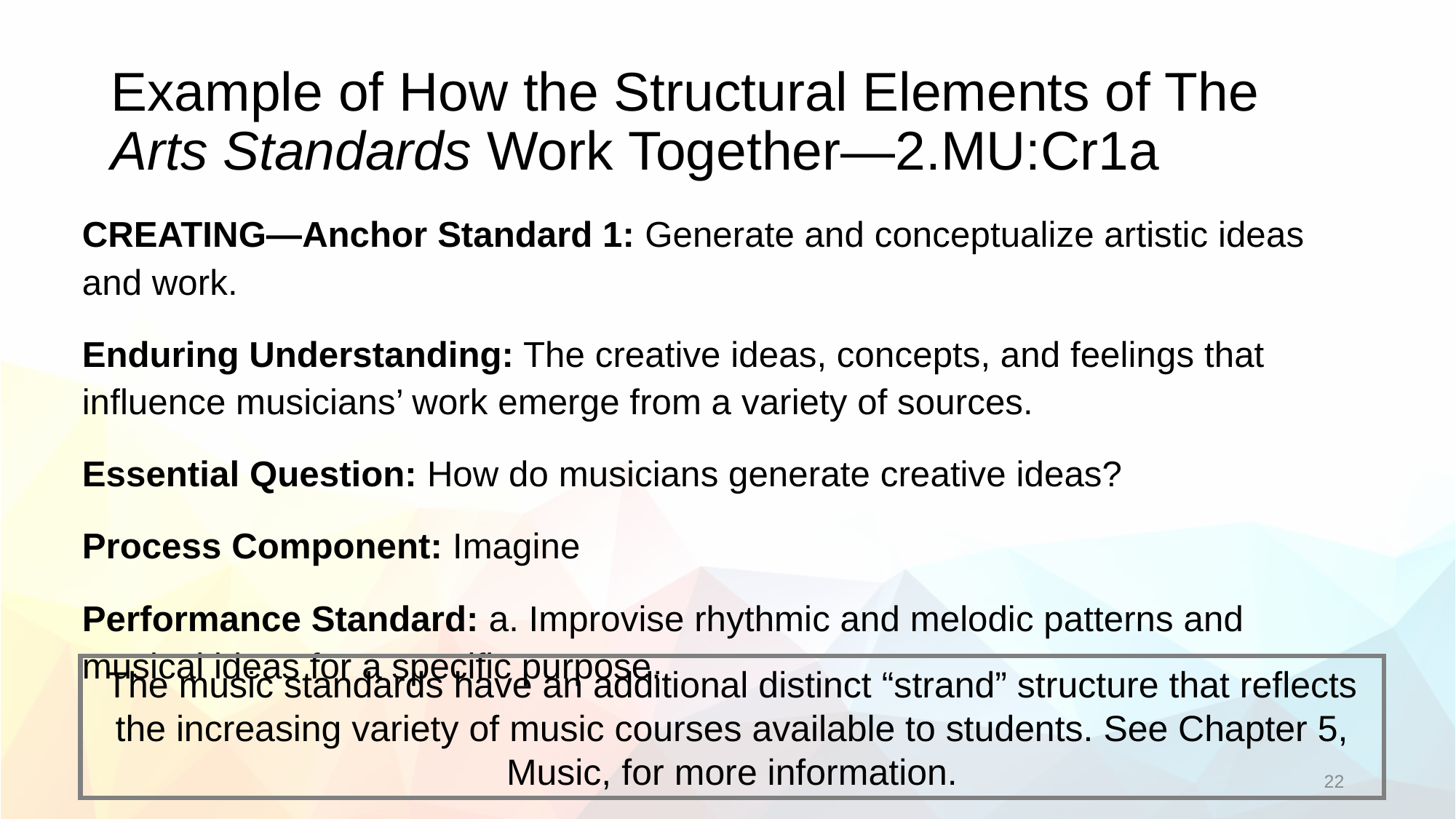

# Example of How the Structural Elements of The Arts Standards Work Together—2.MU:Cr1a
CREATING—Anchor Standard 1: Generate and conceptualize artistic ideas and work.
Enduring Understanding: The creative ideas, concepts, and feelings that influence musicians’ work emerge from a variety of sources.
Essential Question: How do musicians generate creative ideas?
Process Component: Imagine
Performance Standard: a. Improvise rhythmic and melodic patterns and musical ideas for a specific purpose.

The music standards have an additional distinct “strand” structure that reflects the increasing variety of music courses available to students. See Chapter 5, Music, for more information.
22